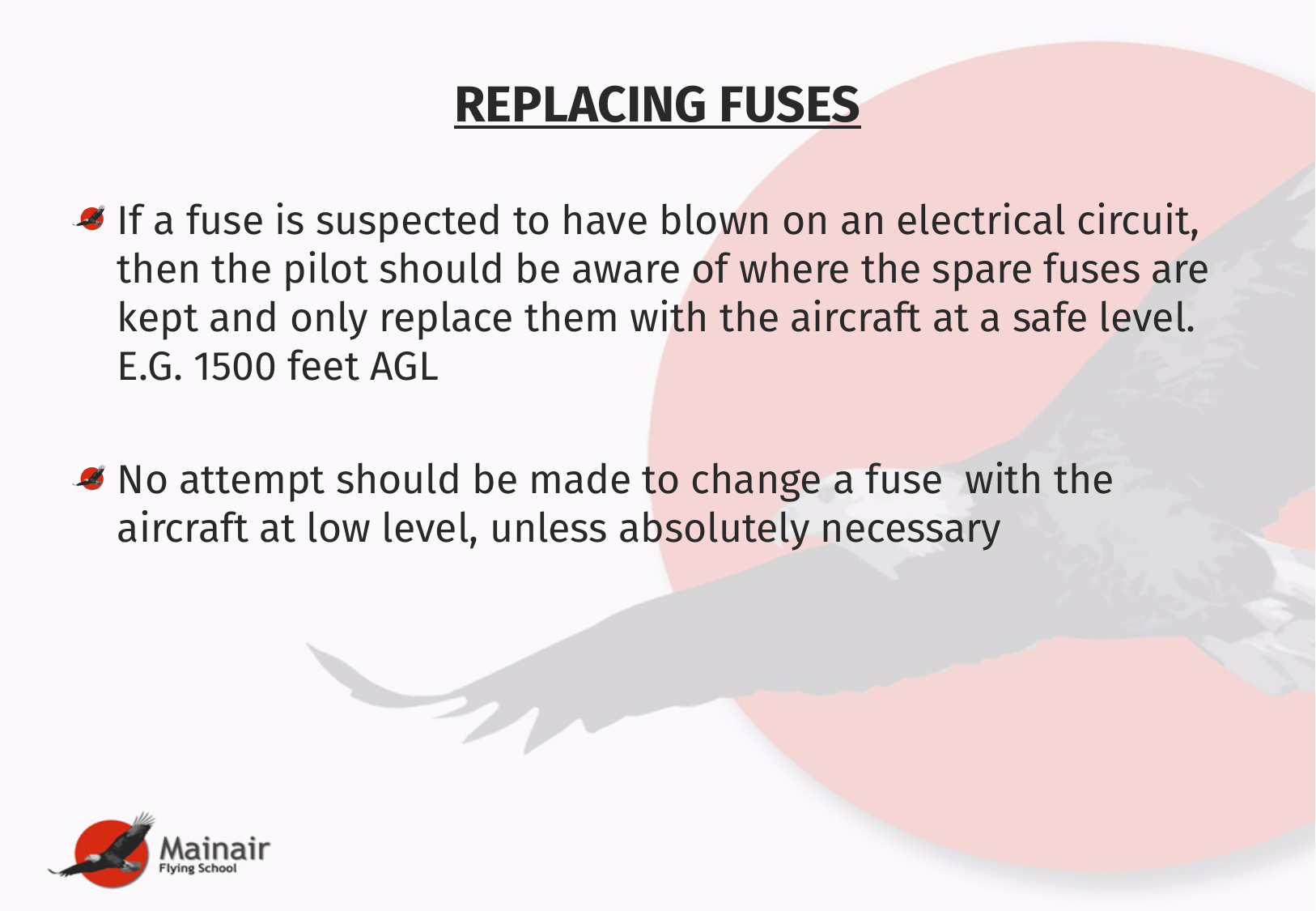

# REPLACING FUSES
If a fuse is suspected to have blown on an electrical circuit, then the pilot should be aware of where the spare fuses are kept and only replace them with the aircraft at a safe level. E.G. 1500 feet AGL

No attempt should be made to change a fuse  with the aircraft at low level, unless absolutely necessary